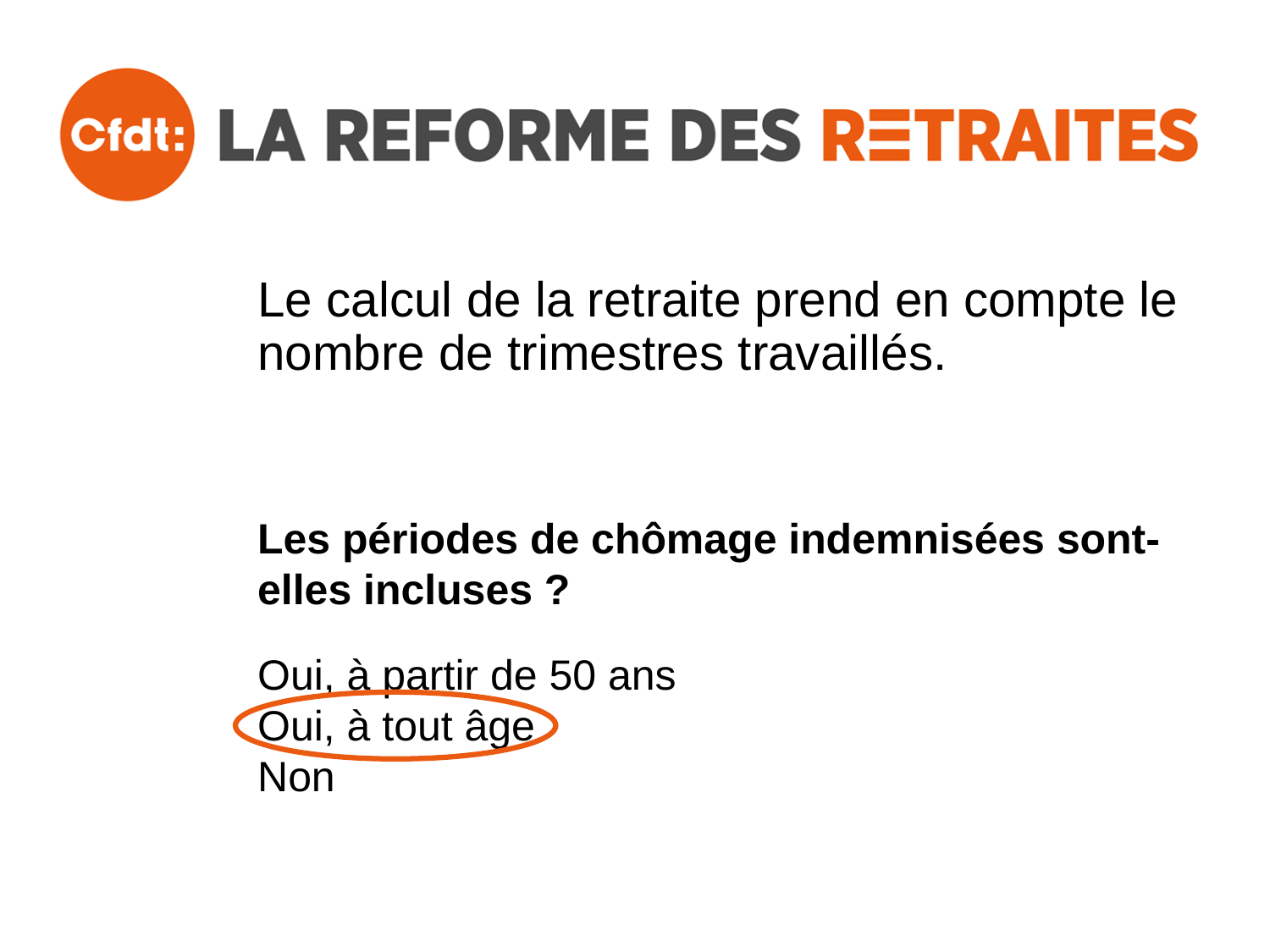

# Le calcul de la retraite prend en compte le nombre de trimestres travaillés.
Les périodes de chômage indemnisées sont-elles incluses ?
Oui, à partir de 50 ans
Oui, à tout âge
Non